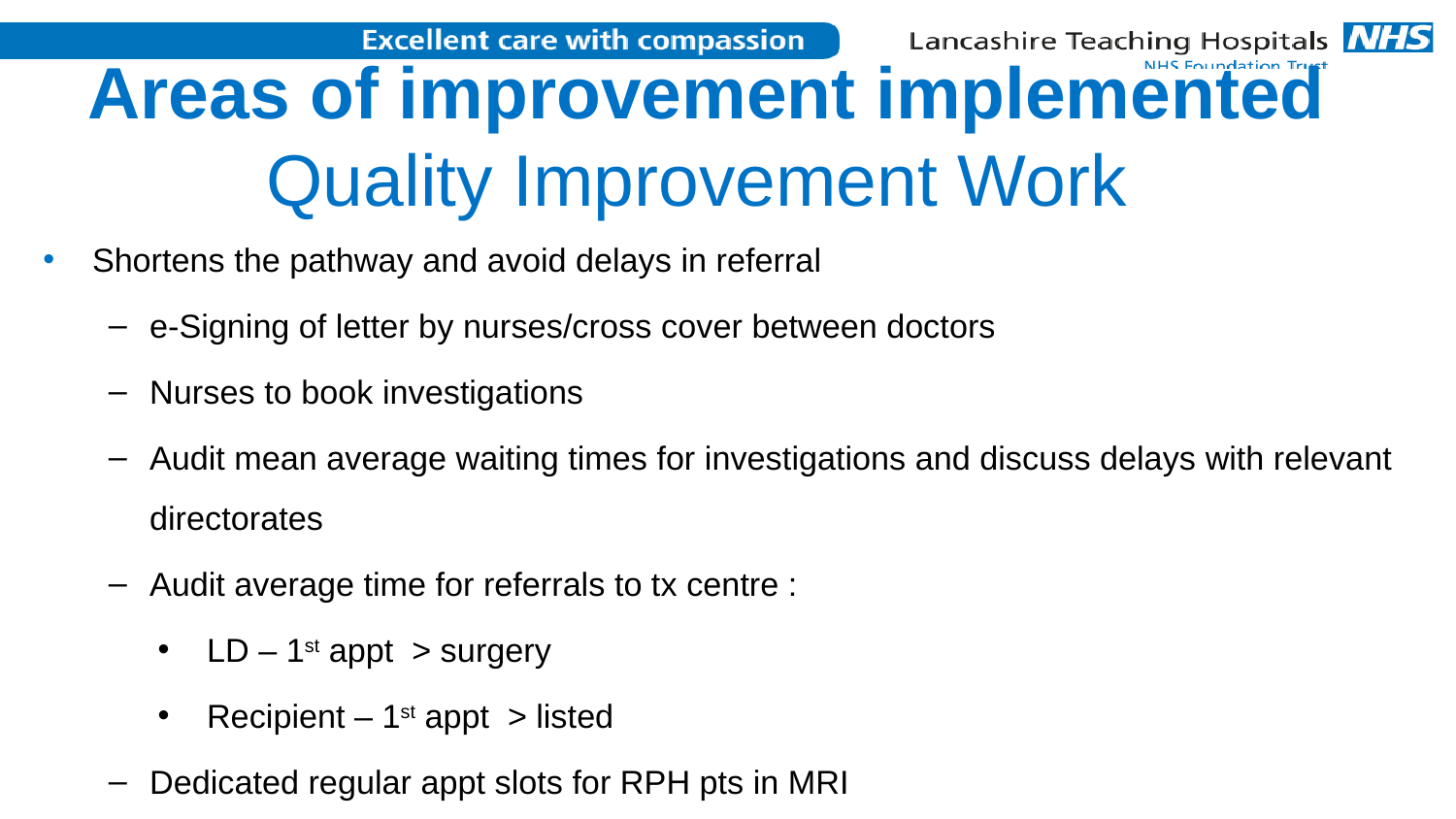

# Areas of improvement implemented Quality Improvement Work
Shortens the pathway and avoid delays in referral
e-Signing of letter by nurses/cross cover between doctors
Nurses to book investigations
Audit mean average waiting times for investigations and discuss delays with relevant directorates
Audit average time for referrals to tx centre :
LD – 1st appt  > surgery
Recipient – 1st appt  > listed
Dedicated regular appt slots for RPH pts in MRI